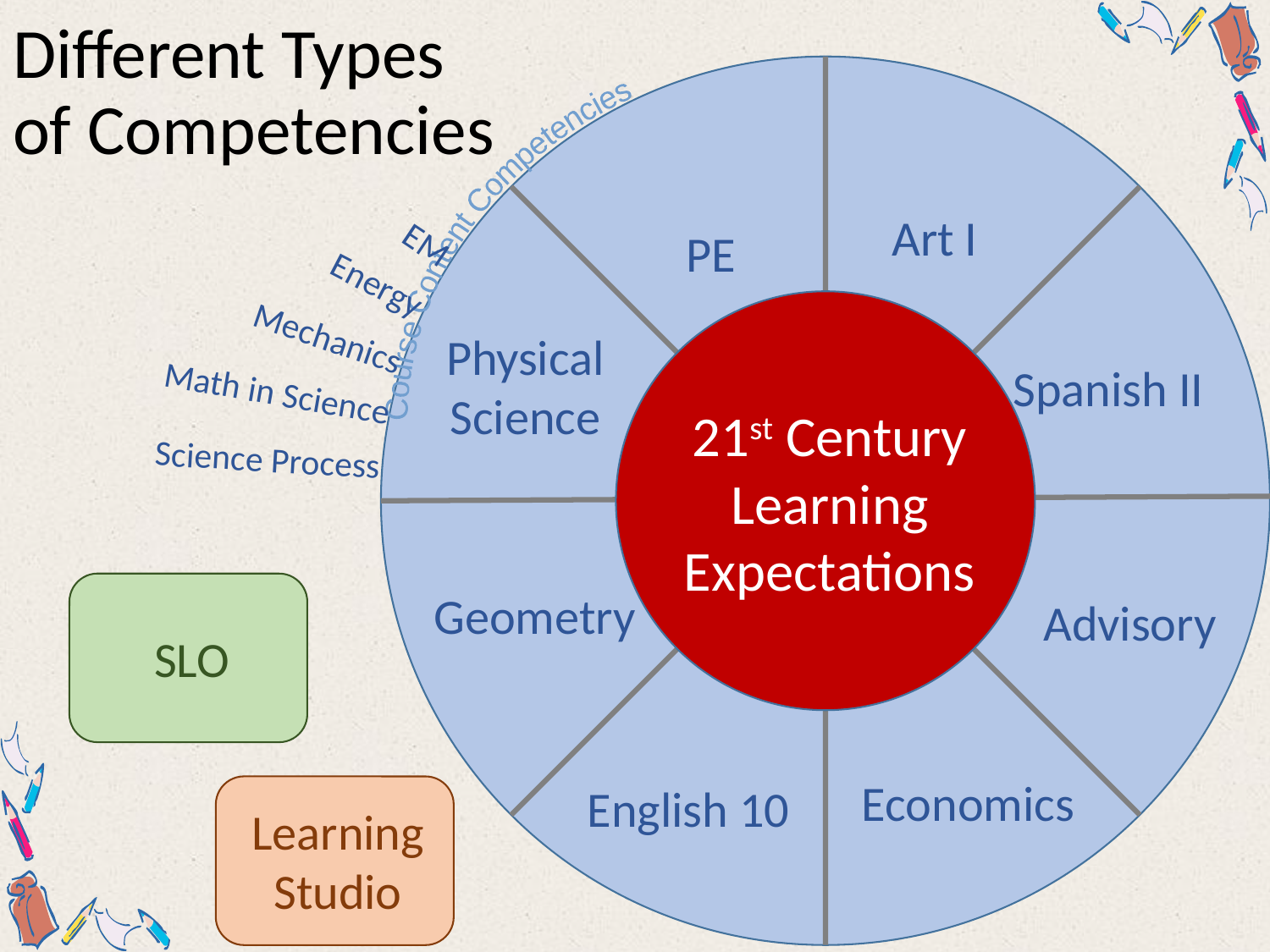

# Different Types of Competencies

Course Content Competencies

Art I
EM
PE
Energy

Mechanics
Physical
Science
Spanish II
Math in Science
21st Century Learning Expectations
Science Process

Geometry
Advisory
SLO
Economics
English 10

Learning
Studio